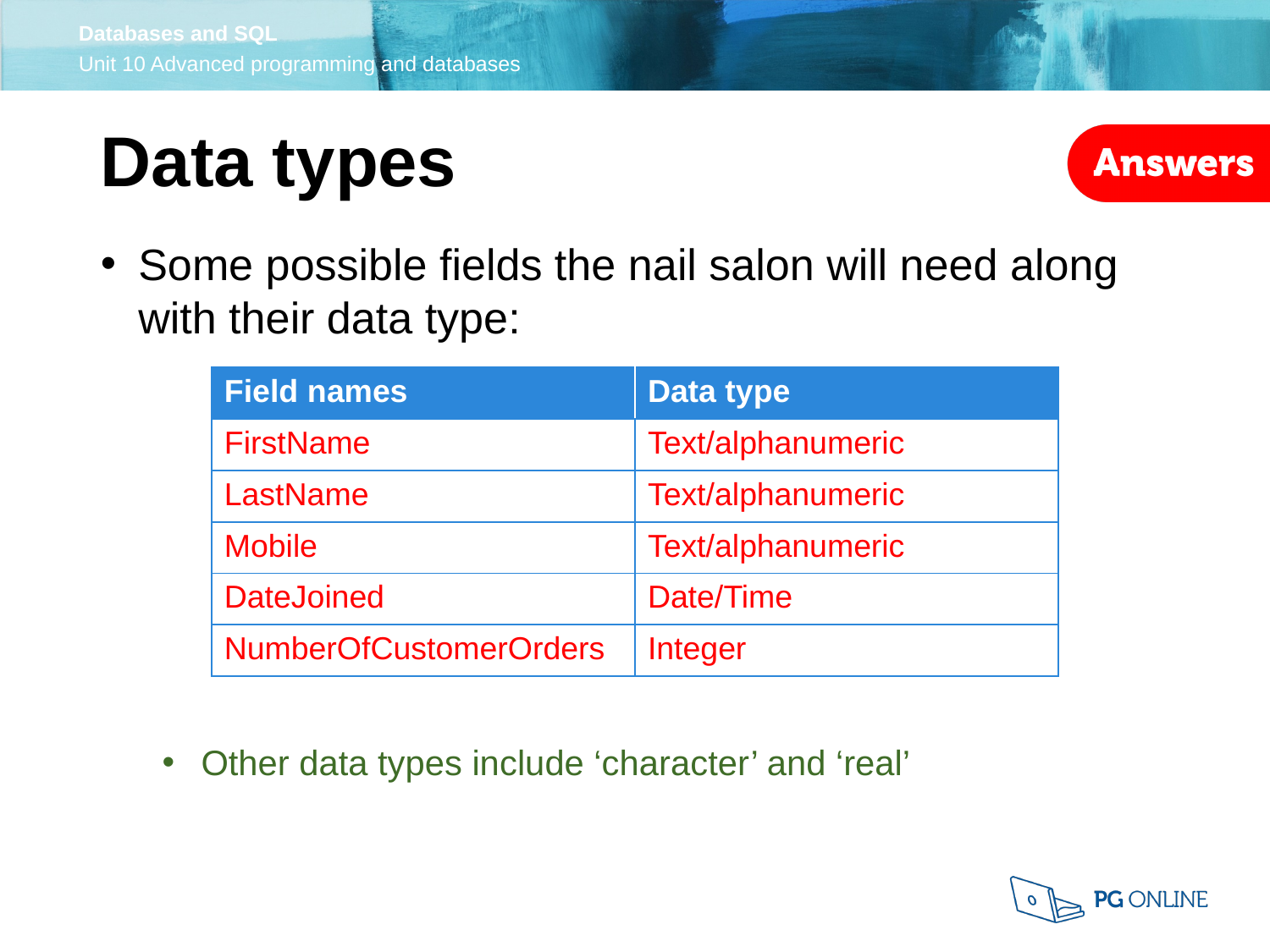

Data types
Some possible fields the nail salon will need along with their data type:

Other data types include ‘character’ and ‘real’

| Field names | Data type |
| --- | --- |
| FirstName | Text/alphanumeric |
| LastName | Text/alphanumeric |
| Mobile | Text/alphanumeric |
| DateJoined | Date/Time |
| NumberOfCustomerOrders | Integer |